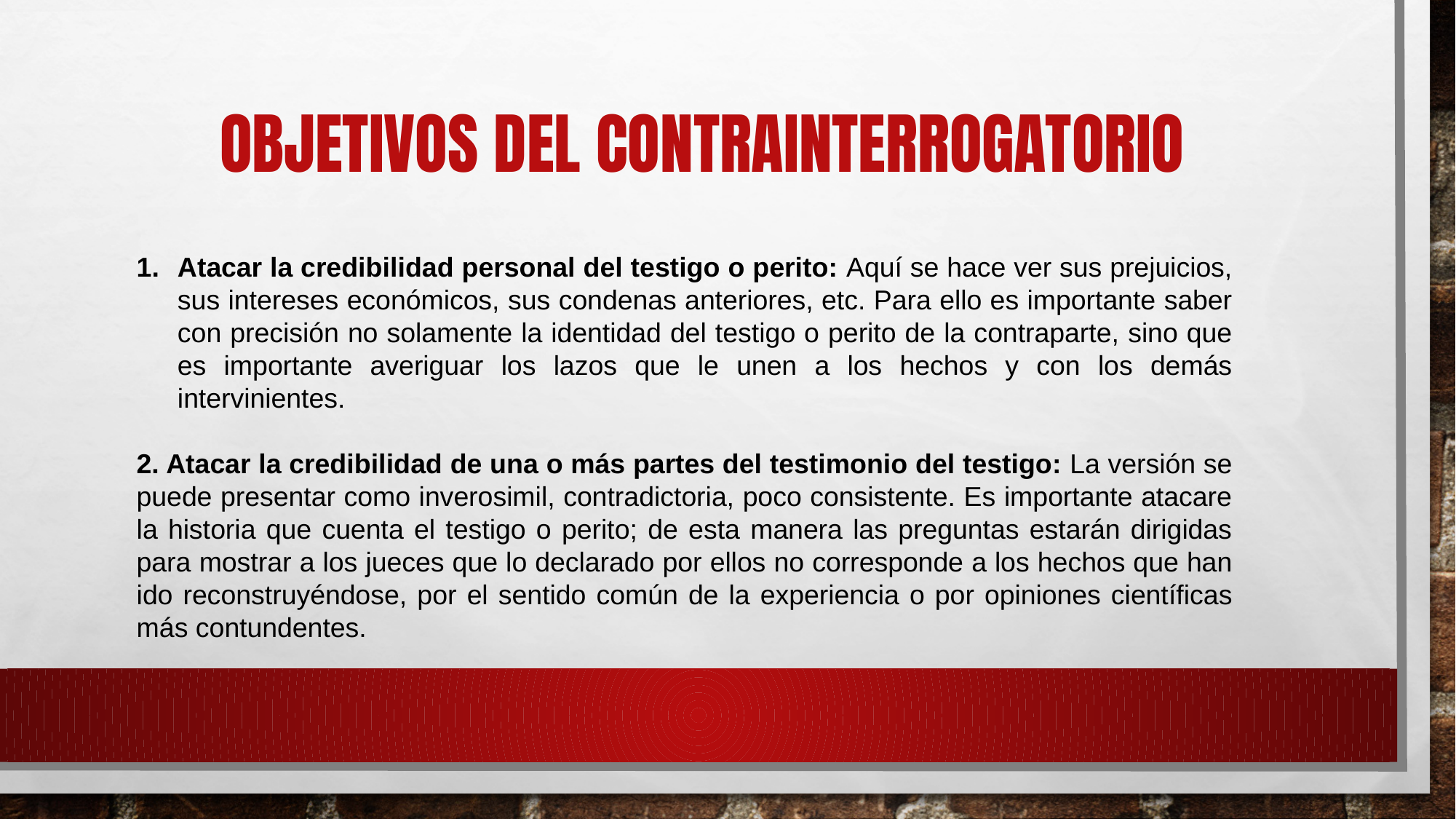

# Objetivos del contrainterrogatorio
Atacar la credibilidad personal del testigo o perito: Aquí se hace ver sus prejuicios, sus intereses económicos, sus condenas anteriores, etc. Para ello es importante saber con precisión no solamente la identidad del testigo o perito de la contraparte, sino que es importante averiguar los lazos que le unen a los hechos y con los demás intervinientes.

2. Atacar la credibilidad de una o más partes del testimonio del testigo: La versión se puede presentar como inverosimil, contradictoria, poco consistente. Es importante atacare la historia que cuenta el testigo o perito; de esta manera las preguntas estarán dirigidas para mostrar a los jueces que lo declarado por ellos no corresponde a los hechos que han ido reconstruyéndose, por el sentido común de la experiencia o por opiniones científicas más contundentes.